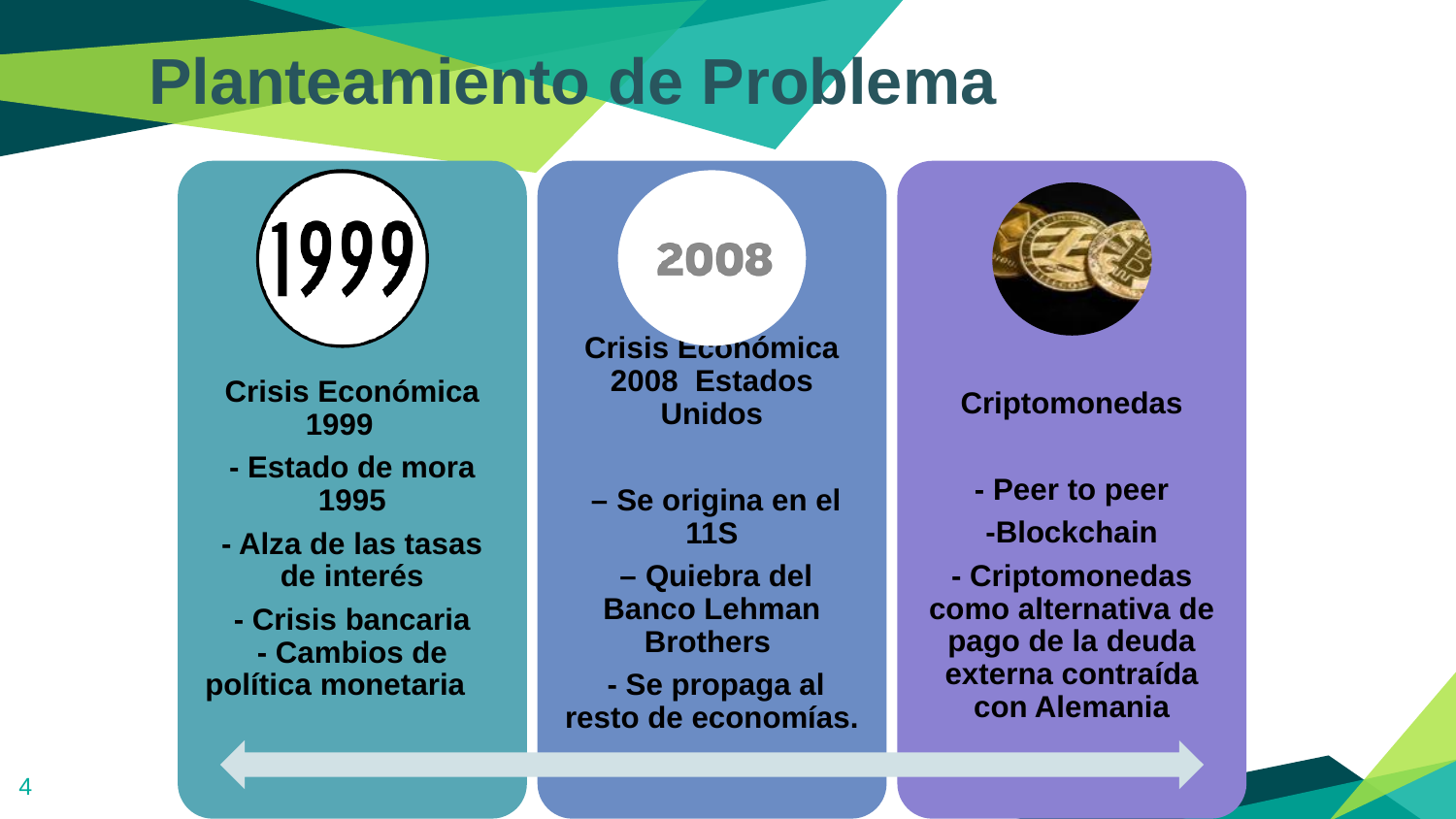

Planteamiento de Problema
Crisis Económica 1999
- Estado de mora 1995
- Alza de las tasas de interés
- Crisis bancaria
- Cambios de política monetaria
Crisis Económica 2008  Estados Unidos

 – Se origina en el 11S
 – Quiebra del Banco Lehman Brothers
 - Se propaga al resto de economías.

Criptomonedas

- Peer to peer
-Blockchain
- Criptomonedas como alternativa de pago de la deuda externa contraída con Alemania
4